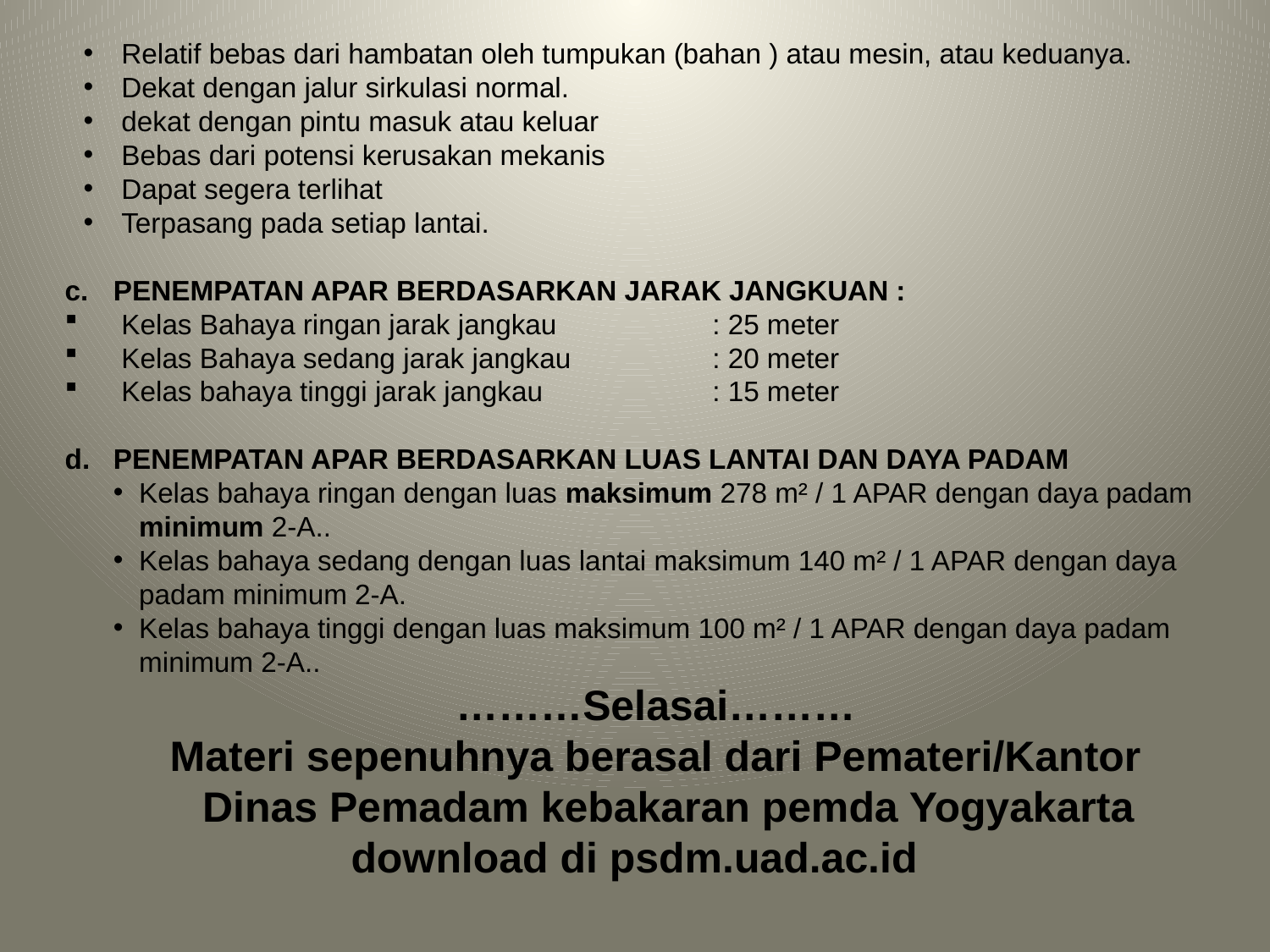

Relatif bebas dari hambatan oleh tumpukan (bahan ) atau mesin, atau keduanya.
 Dekat dengan jalur sirkulasi normal.
 dekat dengan pintu masuk atau keluar
 Bebas dari potensi kerusakan mekanis
 Dapat segera terlihat
 Terpasang pada setiap lantai.

PENEMPATAN APAR BERDASARKAN JARAK JANGKUAN :
 Kelas Bahaya ringan jarak jangkau	: 25 meter
 Kelas Bahaya sedang jarak jangkau	: 20 meter
 Kelas bahaya tinggi jarak jangkau	: 15 meter

PENEMPATAN APAR BERDASARKAN LUAS LANTAI DAN DAYA PADAM
Kelas bahaya ringan dengan luas maksimum 278 m² / 1 APAR dengan daya padam minimum 2-A..
Kelas bahaya sedang dengan luas lantai maksimum 140 m² / 1 APAR dengan daya padam minimum 2-A.
Kelas bahaya tinggi dengan luas maksimum 100 m² / 1 APAR dengan daya padam minimum 2-A..
………Selasai………
Materi sepenuhnya berasal dari Pemateri/Kantor Dinas Pemadam kebakaran pemda Yogyakarta download di psdm.uad.ac.id